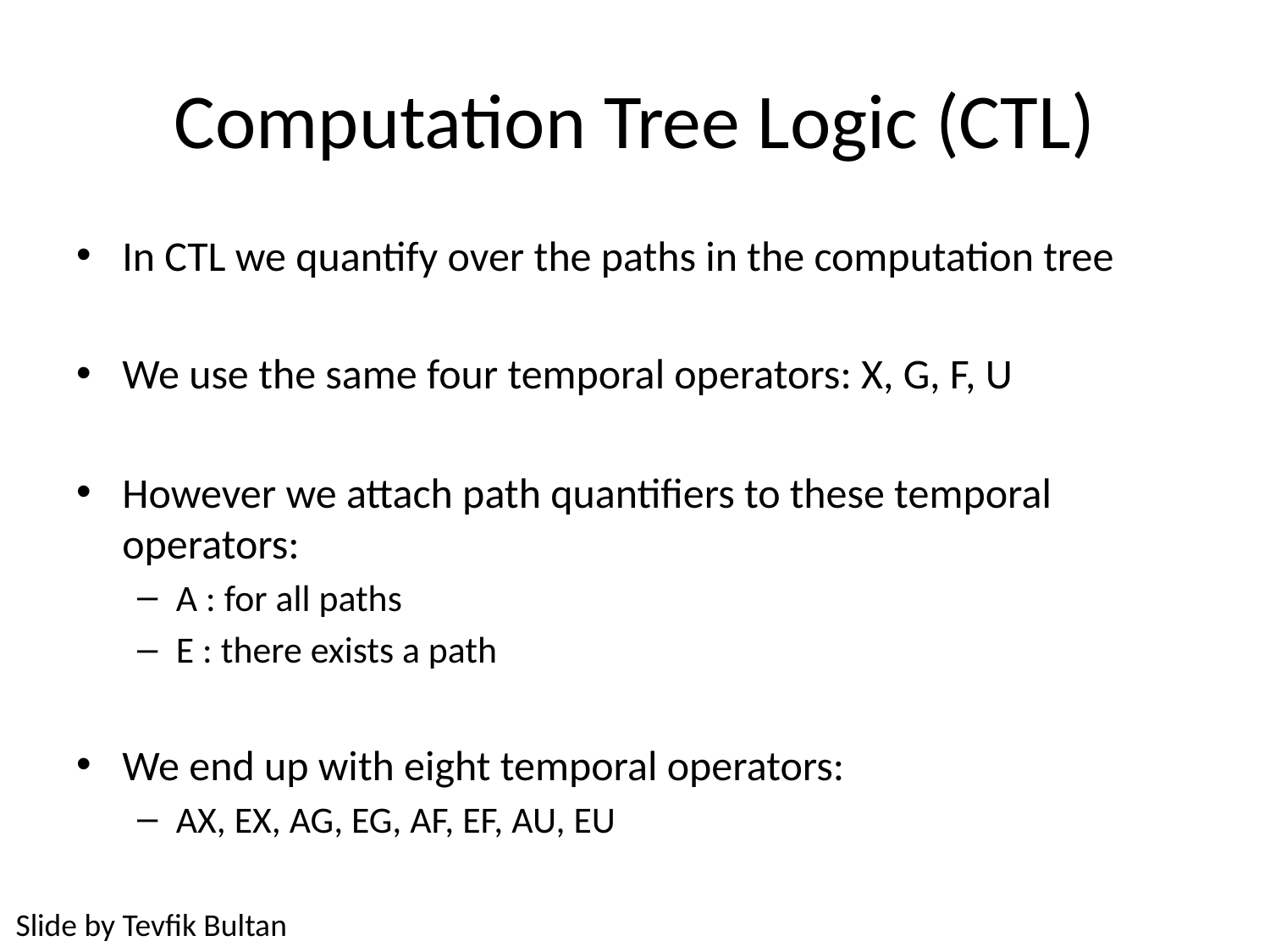

# Computation Tree Logic (CTL)
In CTL we quantify over the paths in the computation tree

We use the same four temporal operators: X, G, F, U

However we attach path quantifiers to these temporal operators:
A : for all paths
E : there exists a path

We end up with eight temporal operators:
AX, EX, AG, EG, AF, EF, AU, EU
Slide by Tevfik Bultan